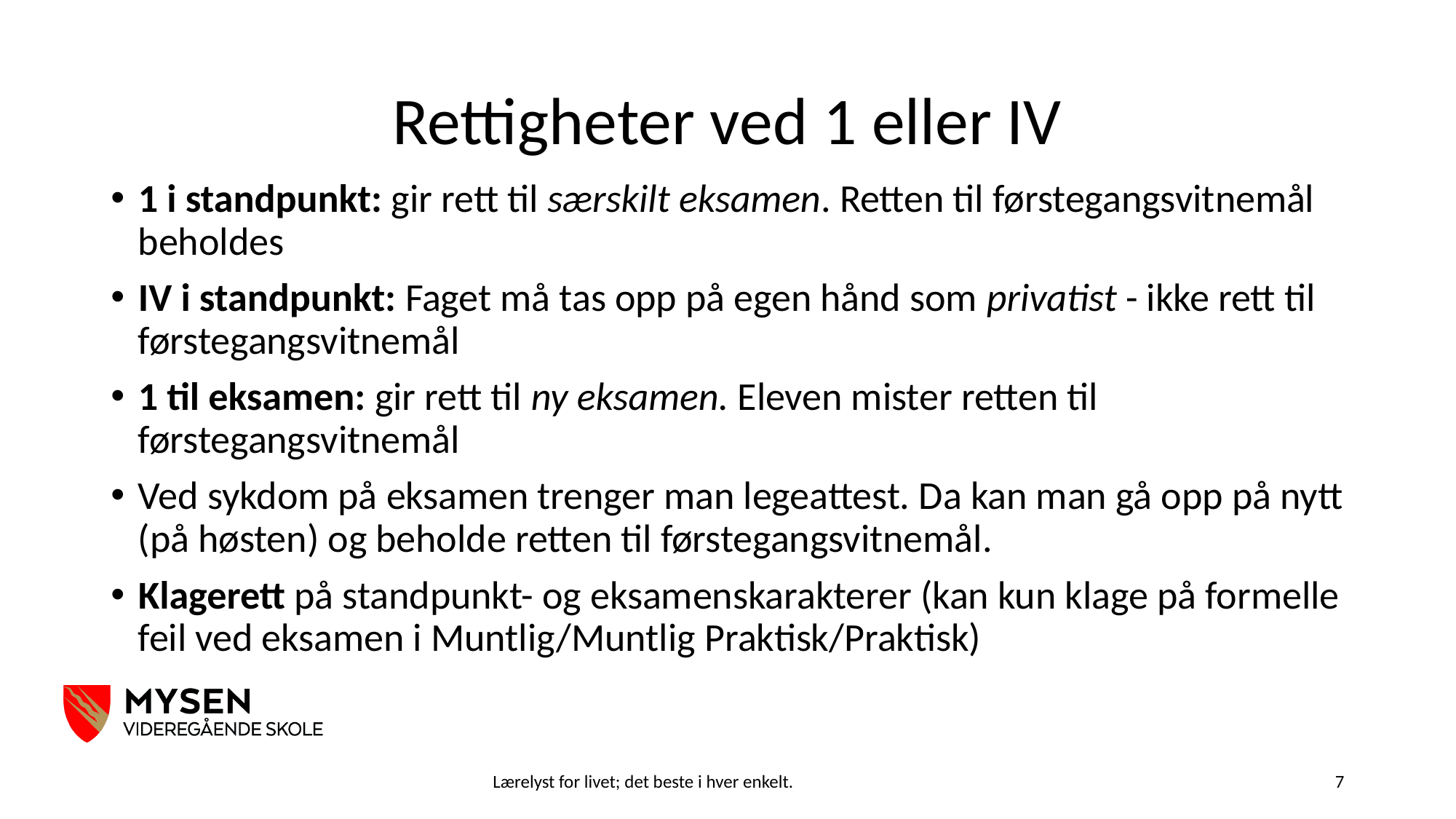

# Rettigheter ved 1 eller IV
1 i standpunkt: gir rett til særskilt eksamen. Retten til førstegangsvitnemål beholdes
IV i standpunkt: Faget må tas opp på egen hånd som privatist - ikke rett til førstegangsvitnemål
1 til eksamen: gir rett til ny eksamen. Eleven mister retten til førstegangsvitnemål
Ved sykdom på eksamen trenger man legeattest. Da kan man gå opp på nytt (på høsten) og beholde retten til førstegangsvitnemål.
Klagerett på standpunkt- og eksamenskarakterer (kan kun klage på formelle feil ved eksamen i Muntlig/Muntlig Praktisk/Praktisk)

Lærelyst for livet; det beste i hver enkelt.
7